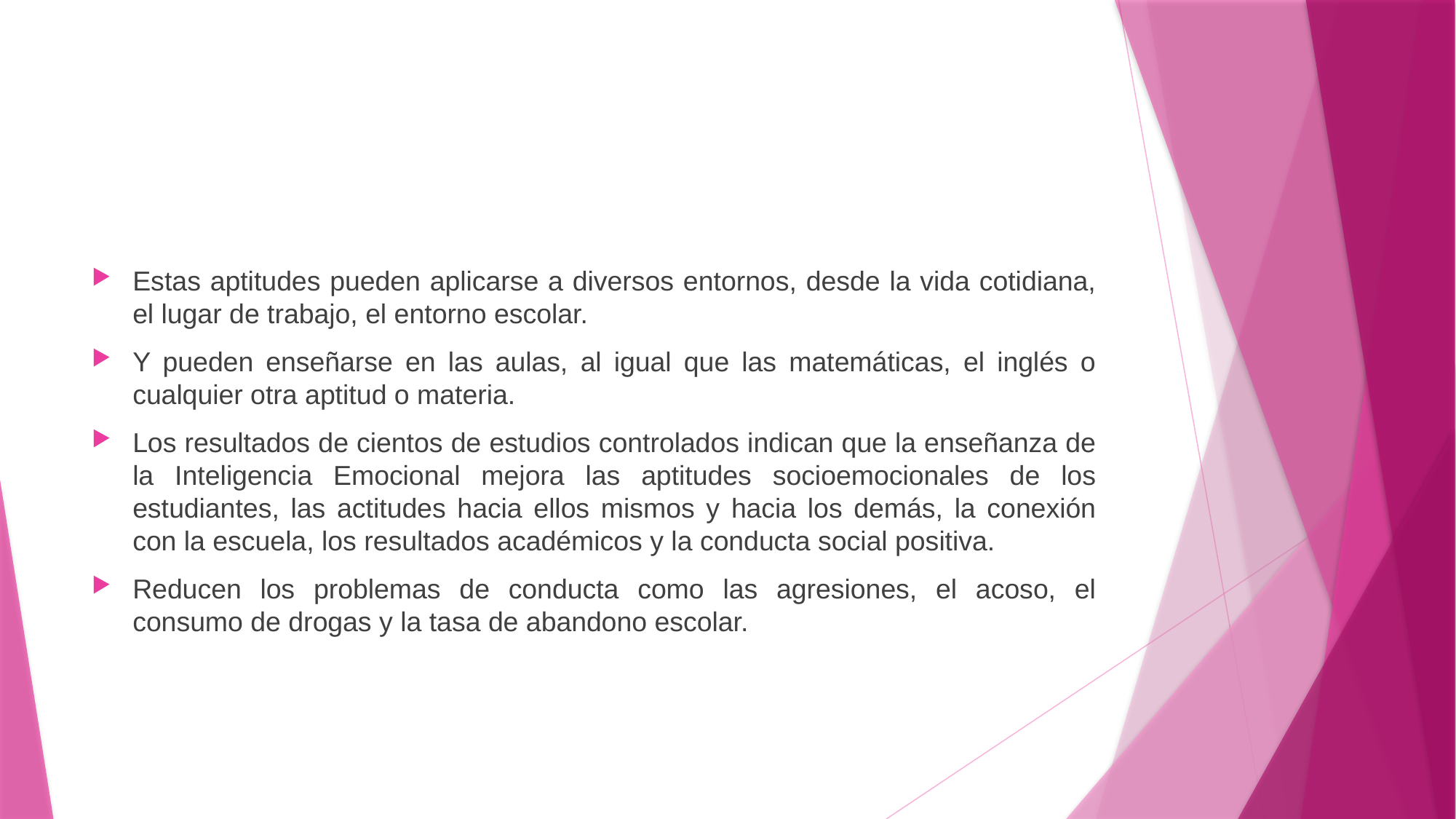

#
Estas aptitudes pueden aplicarse a diversos entornos, desde la vida cotidiana, el lugar de trabajo, el entorno escolar.
Y pueden enseñarse en las aulas, al igual que las matemáticas, el inglés o cualquier otra aptitud o materia.
Los resultados de cientos de estudios controlados indican que la enseñanza de la Inteligencia Emocional mejora las aptitudes socioemocionales de los estudiantes, las actitudes hacia ellos mismos y hacia los demás, la conexión con la escuela, los resultados académicos y la conducta social positiva.
Reducen los problemas de conducta como las agresiones, el acoso, el consumo de drogas y la tasa de abandono escolar.